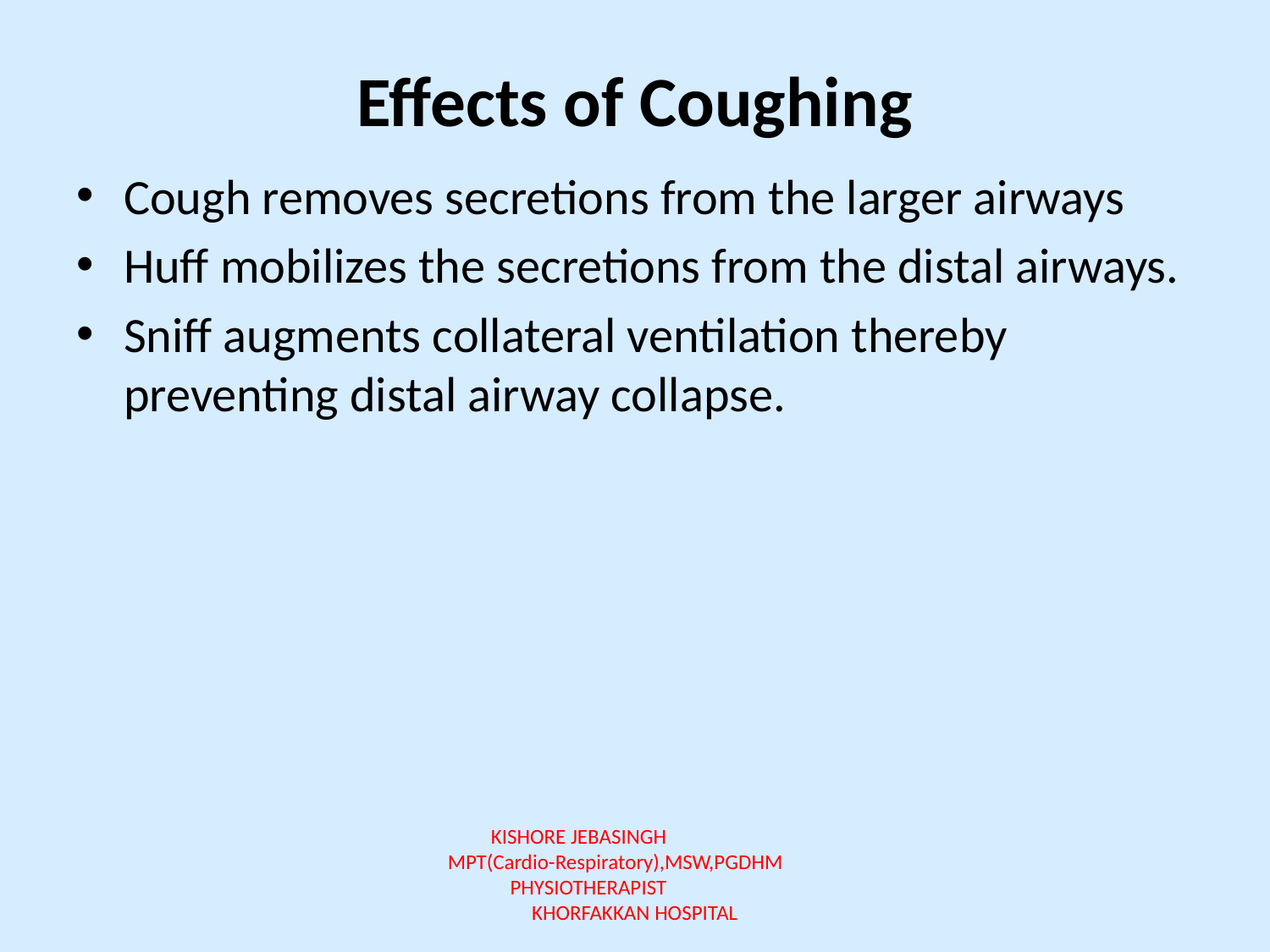

# Effects of Coughing
Cough removes secretions from the larger airways
Huff mobilizes the secretions from the distal airways.
Sniff augments collateral ventilation thereby preventing distal airway collapse.

KISHORE JEBASINGH                        MPT(Cardio-Respiratory),MSW,PGDHM                PHYSIOTHERAPIST                           KHORFAKKAN HOSPITAL